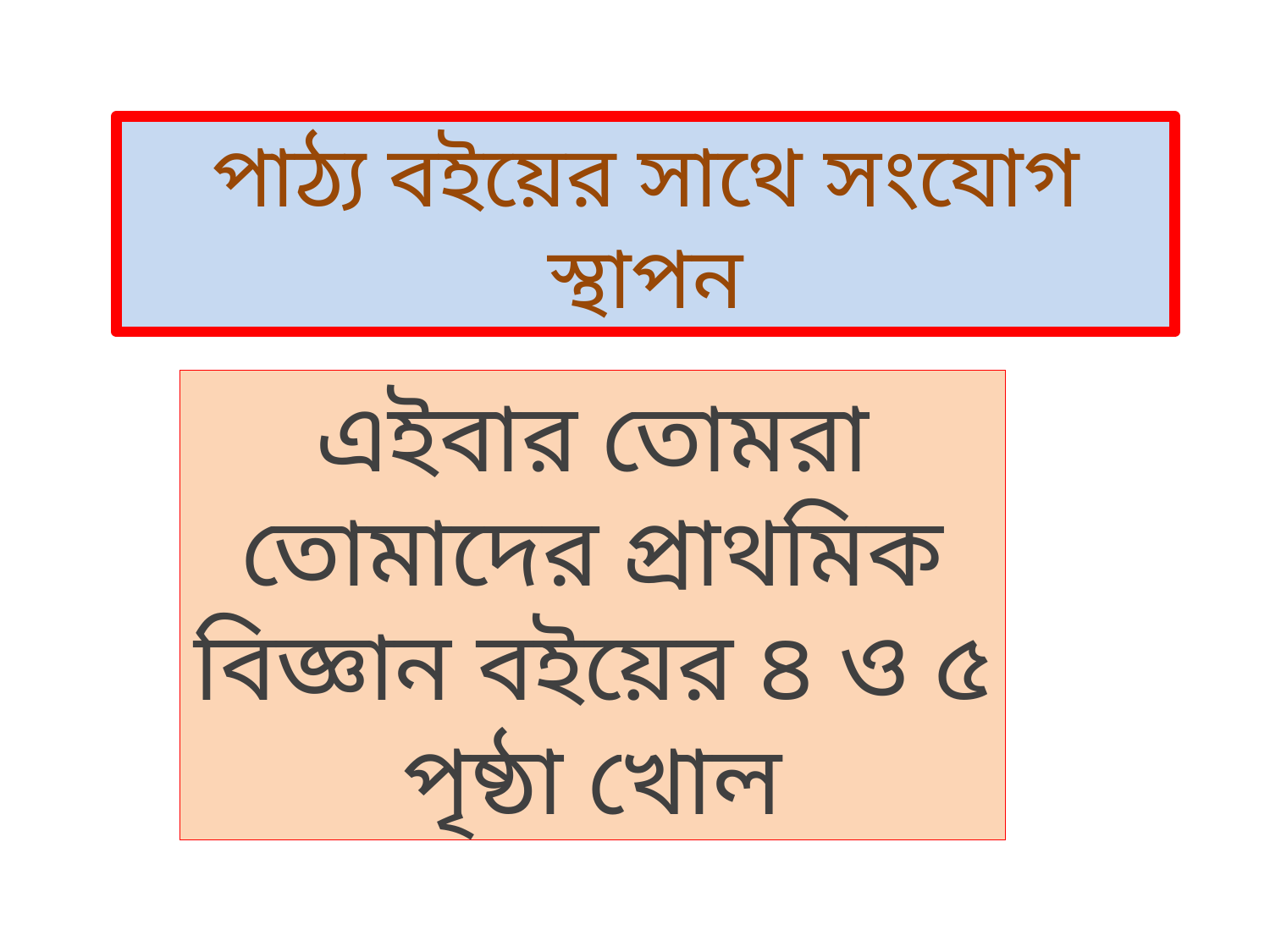

পাঠ্য বইয়ের সাথে সংযোগ স্থাপন
এইবার তোমরা তোমাদের প্রাথমিক বিজ্ঞান বইয়ের ৪ ও ৫ পৃষ্ঠা খোল